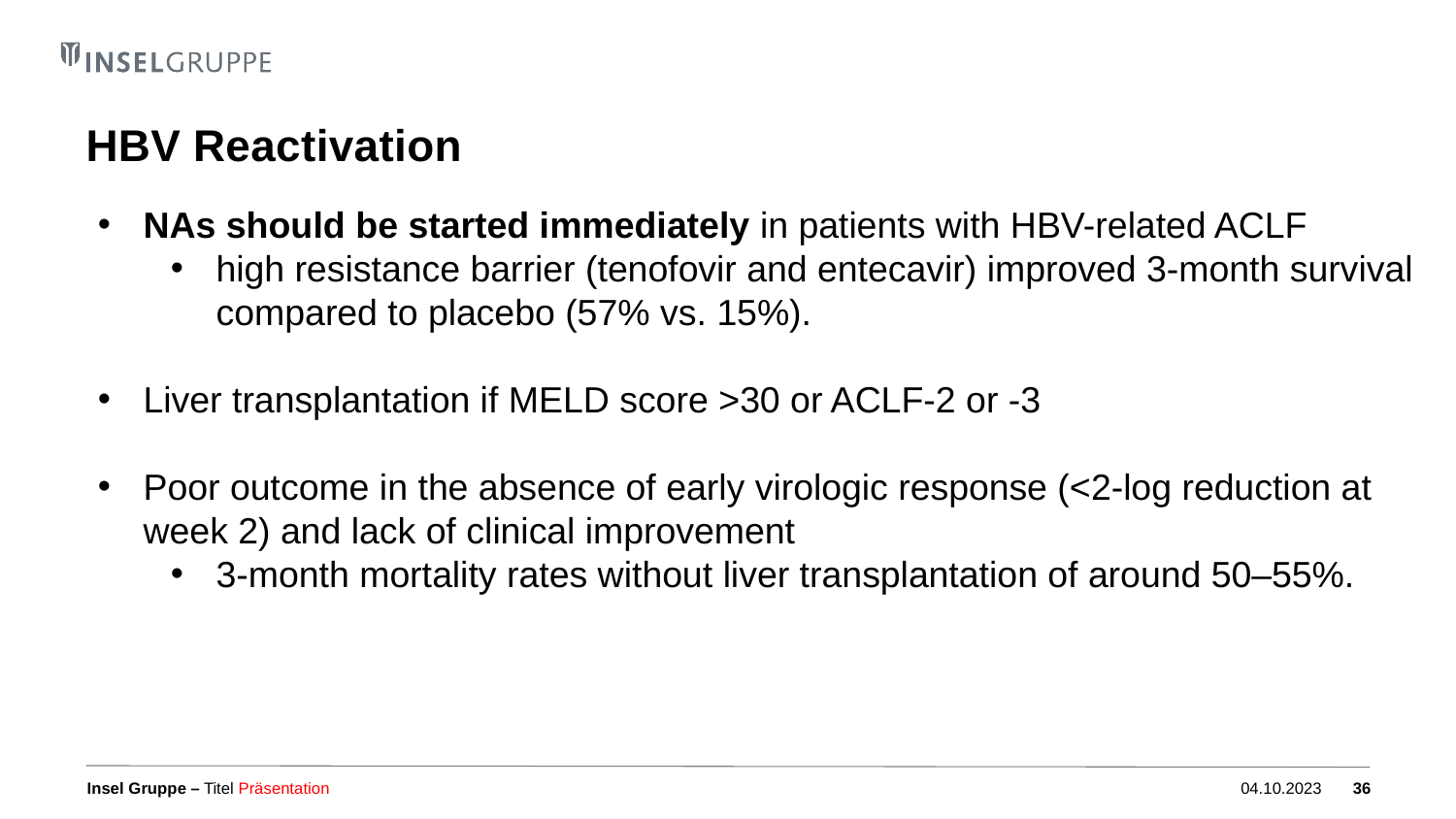

# HBV Reactivation
NAs should be started immediately in patients with HBV-related ACLF
high resistance barrier (tenofovir and entecavir) improved 3-month survival compared to placebo (57% vs. 15%).

Liver transplantation if MELD score >30 or ACLF-2 or -3

Poor outcome in the absence of early virologic response (<2-log reduction at week 2) and lack of clinical improvement
3-month mortality rates without liver transplantation of around 50–55%.
Titel Präsentation
04.10.2023
36